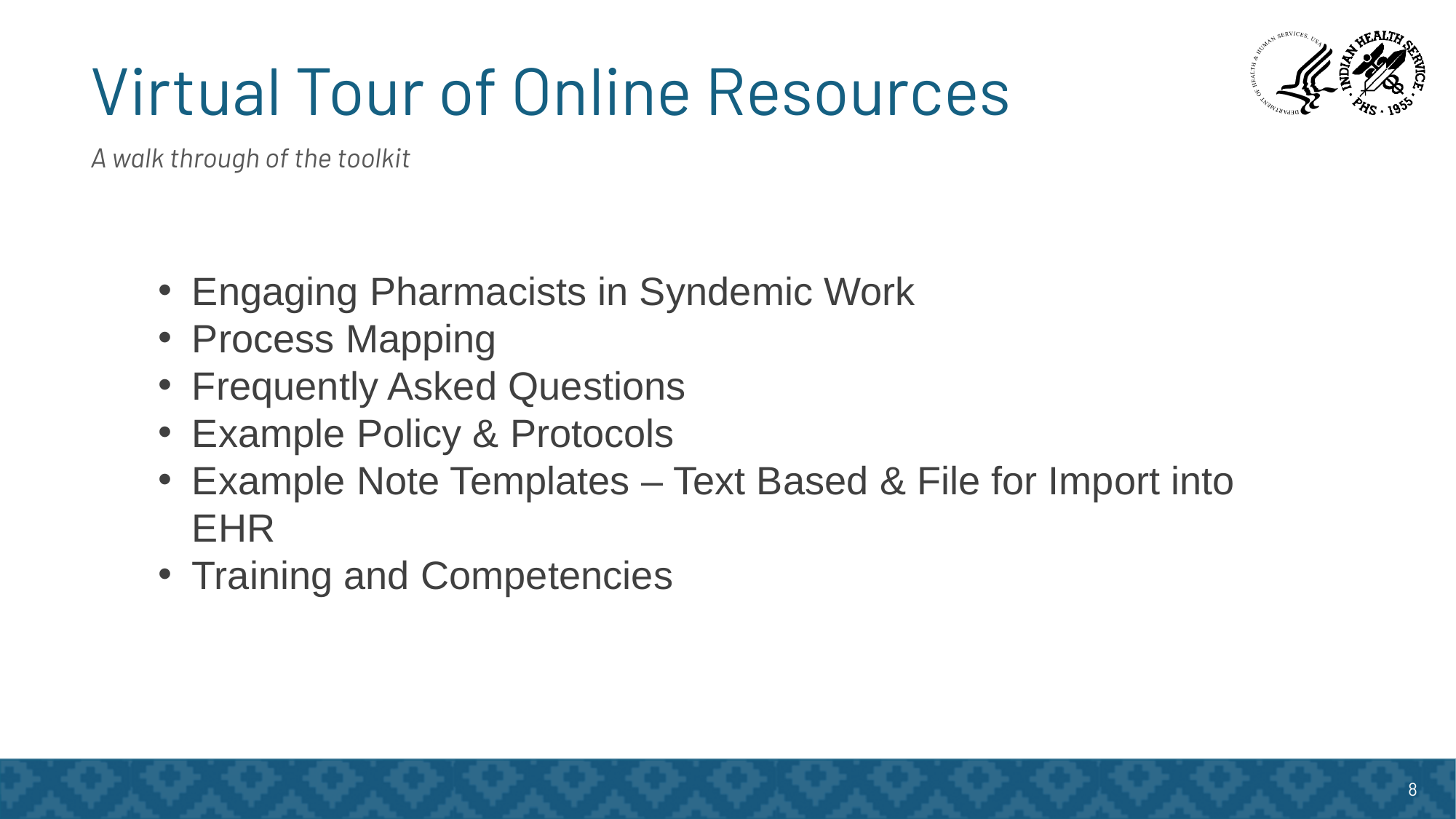

# Virtual Tour of Online Resources
A walk through of the toolkit
Engaging Pharmacists in Syndemic Work
Process Mapping
Frequently Asked Questions
Example Policy & Protocols
Example Note Templates – Text Based & File for Import into EHR
Training and Competencies